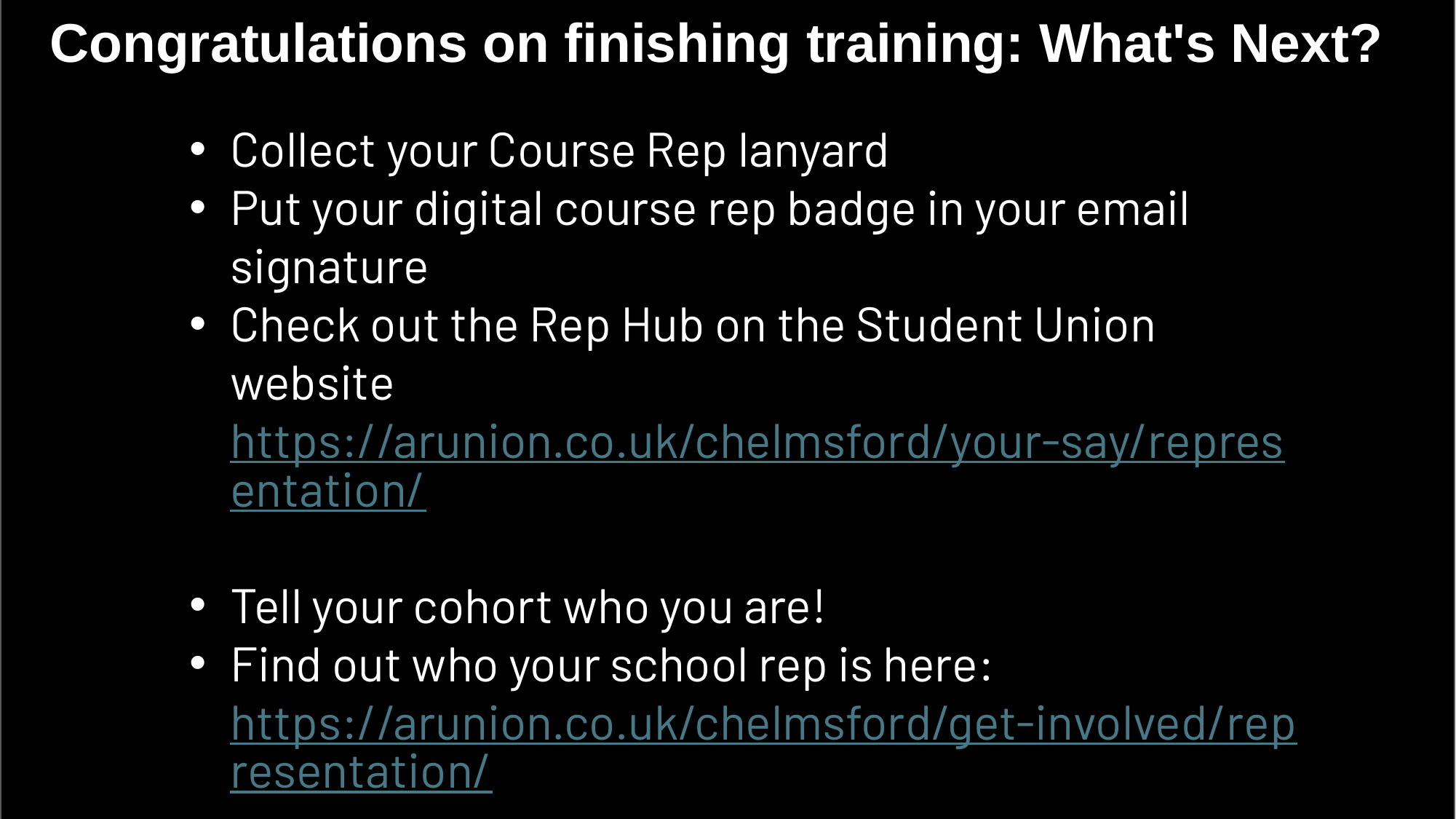

Congratulations on finishing training: What's Next?
Collect your Course Rep lanyard
Put your digital course rep badge in your email signature
Check out the Rep Hub on the Student Union website https://arunion.co.uk/chelmsford/your-say/representation/
Tell your cohort who you are!
Find out who your school rep is here: https://arunion.co.uk/chelmsford/get-involved/representation/
Log your volunteer hour for this session!